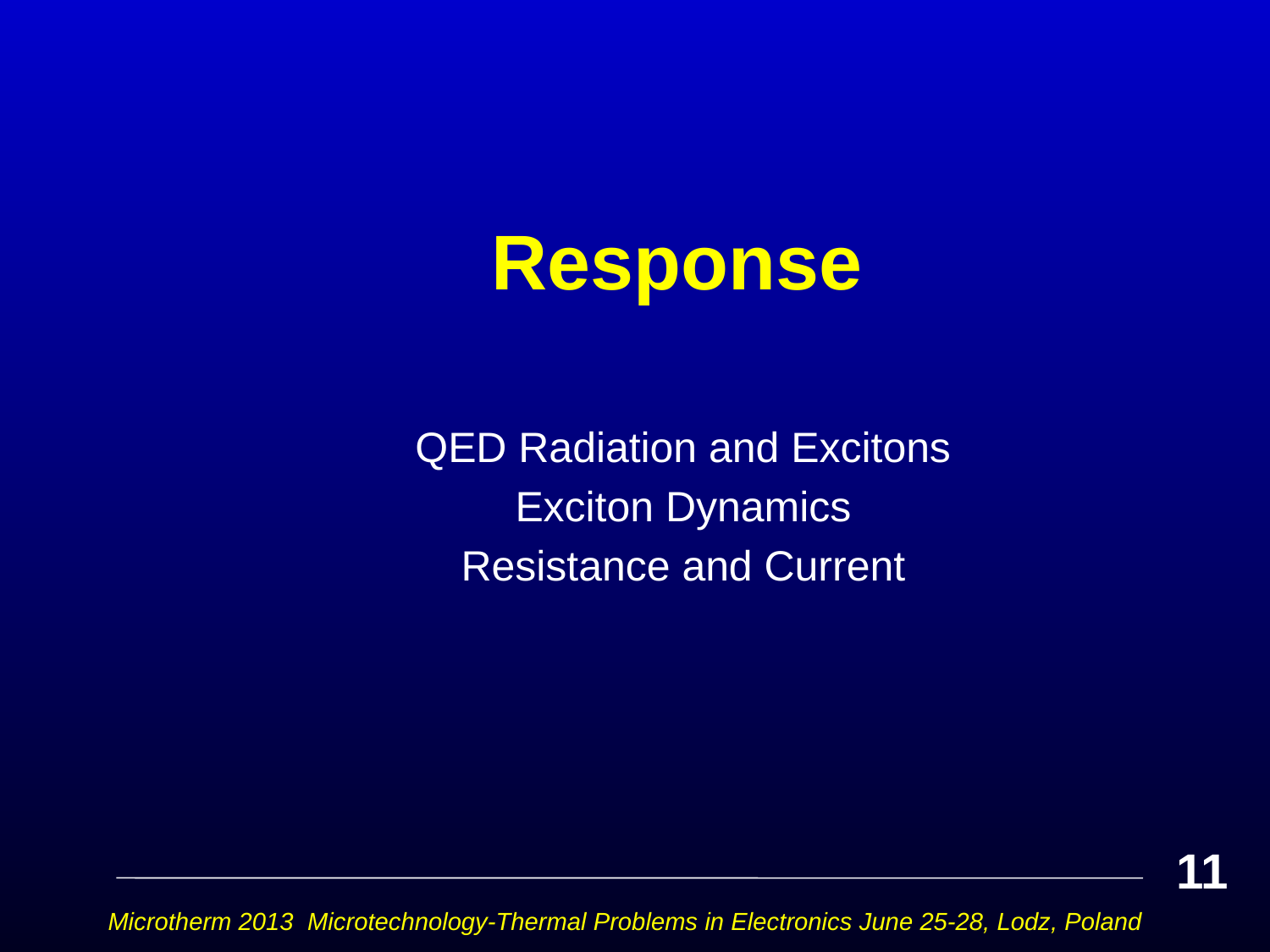

# Response
 QED Radiation and Excitons
 Exciton Dynamics
 Resistance and Current

11
Microtherm 2013  Microtechnology-Thermal Problems in Electronics June 25-28, Lodz, Poland